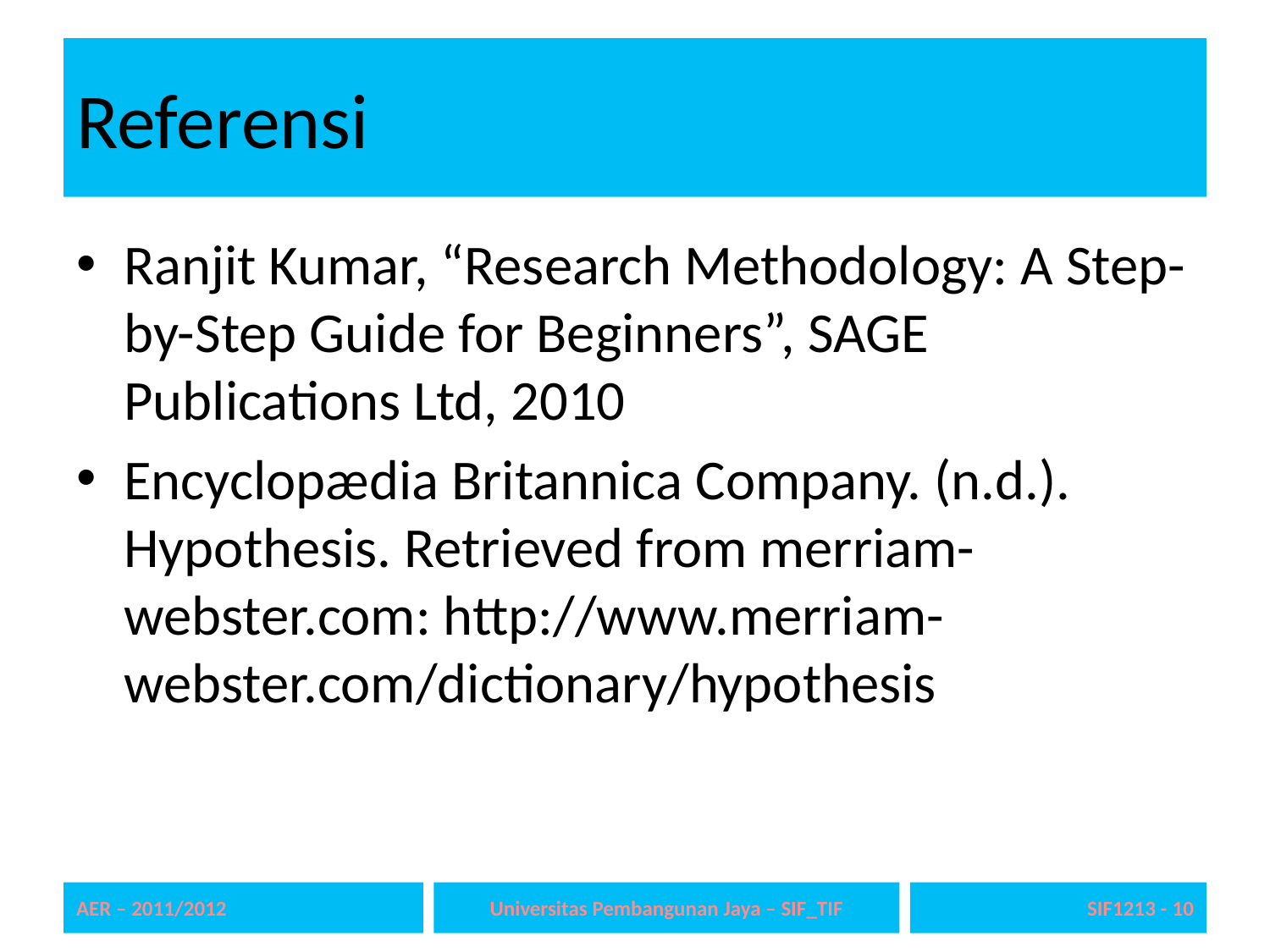

# Referensi
Ranjit Kumar, “Research Methodology: A Step-by-Step Guide for Beginners”, SAGE Publications Ltd, 2010
Encyclopædia Britannica Company. (n.d.). Hypothesis. Retrieved from merriam-webster.com: http://www.merriam-webster.com/dictionary/hypothesis

AER – 2011/2012
Universitas Pembangunan Jaya – SIF_TIF
SIF1213 - 10